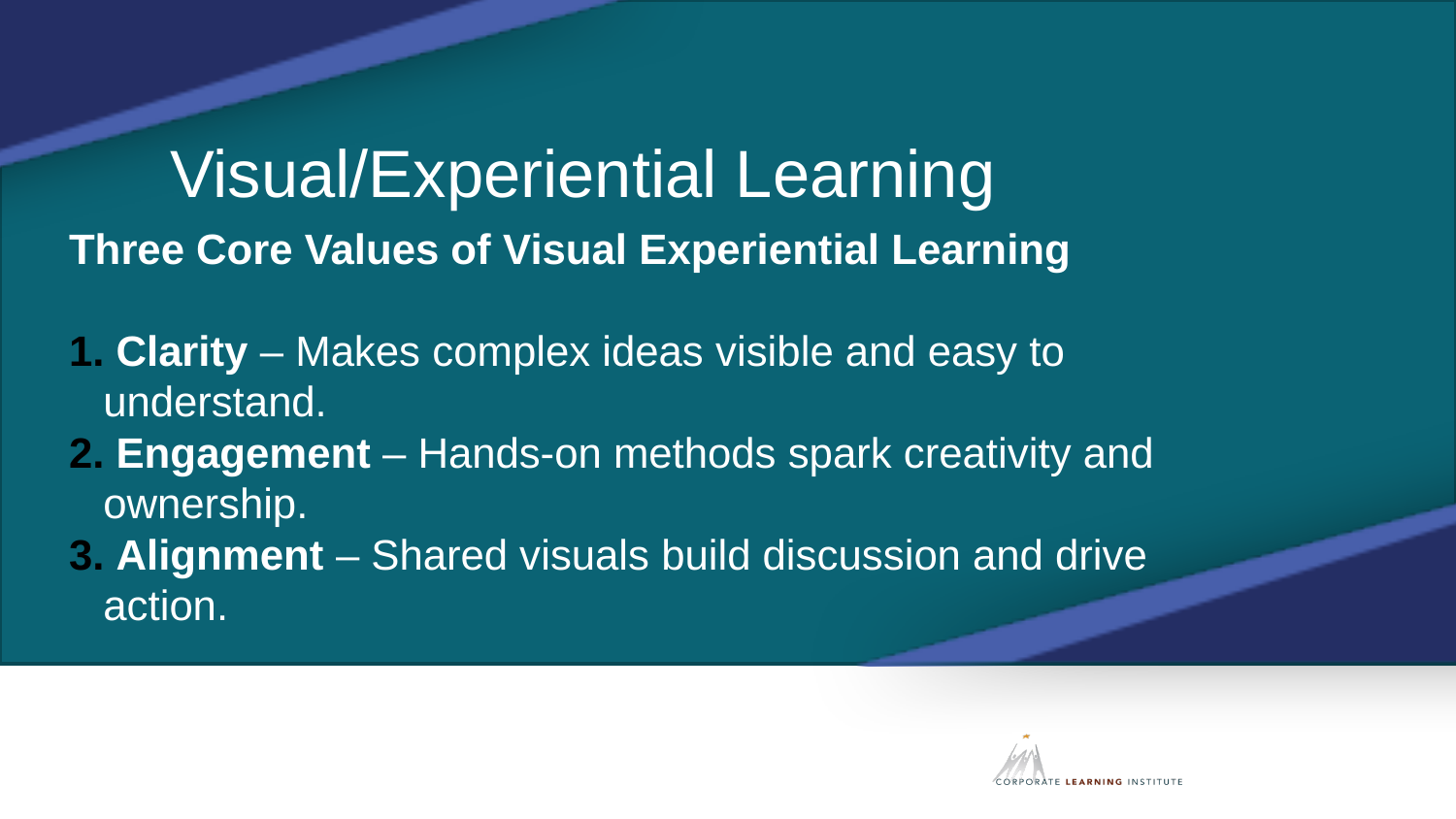

Visual/Experiential Learning

Three Core Values of Visual Experiential Learning
 Clarity – Makes complex ideas visible and easy to understand.
 Engagement – Hands-on methods spark creativity and ownership.
 Alignment – Shared visuals build discussion and drive action.